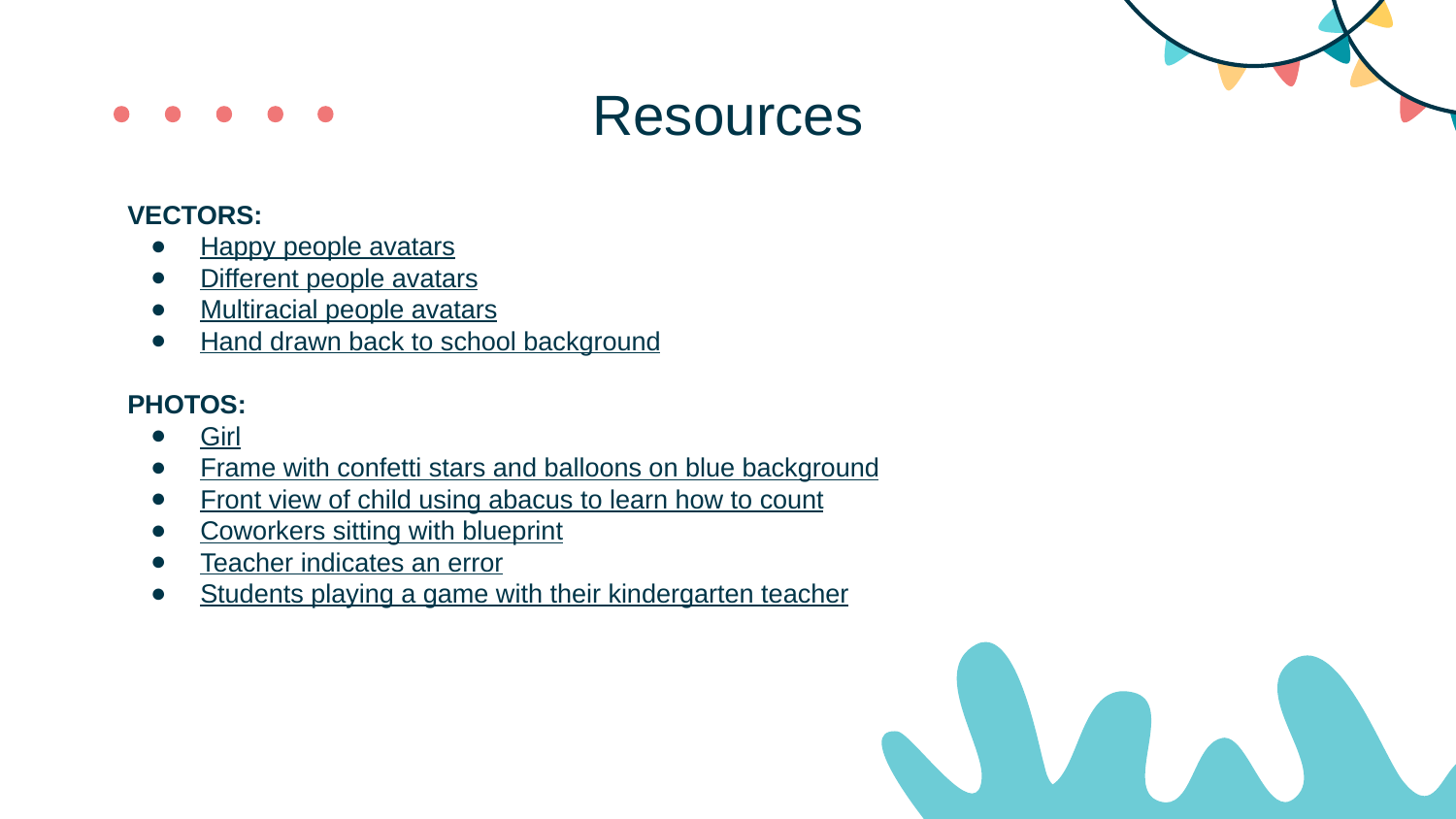

# Resources
VECTORS:
Happy people avatars
Different people avatars
Multiracial people avatars
Hand drawn back to school background
PHOTOS:
Girl
Frame with confetti stars and balloons on blue background
Front view of child using abacus to learn how to count
Coworkers sitting with blueprint
Teacher indicates an error
Students playing a game with their kindergarten teacher